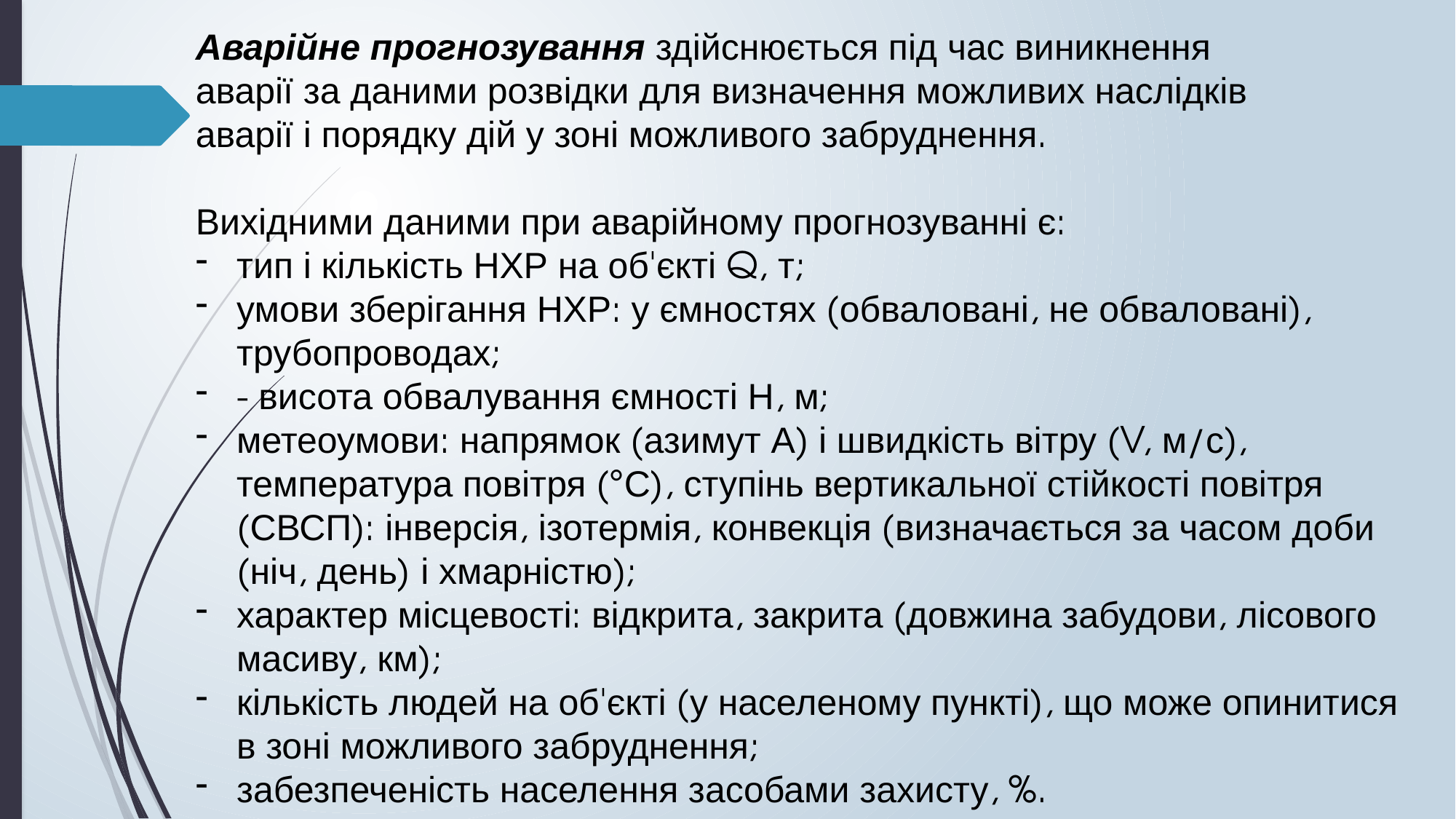

Аварійне прогнозування здійснюється під час виникнення
аварії за даними розвідки для визначення можливих наслідків
аварії і порядку дій у зоні можливого забруднення.

Вихідними даними при аварійному прогнозуванні є:
тип і кількість НХР на об'єкті Q, т;
умови зберігання НХР: у ємностях (обваловані, не обваловані), трубопроводах;
- висота обвалування ємності Н, м;
метеоумови: напрямок (азимут А) і швидкість вітру (V, м/с), температура повітря (°С), ступінь вертикальної стійкості повітря (СВСП): інверсія, ізотермія, конвекція (визначається за часом доби (ніч, день) і хмарністю);
характер місцевості: відкрита, закрита (довжина забудови, лісового масиву, км);
кількість людей на об'єкті (у населеному пункті), що може опинитися в зоні можливого забруднення;
забезпеченість населення засобами захисту, %.